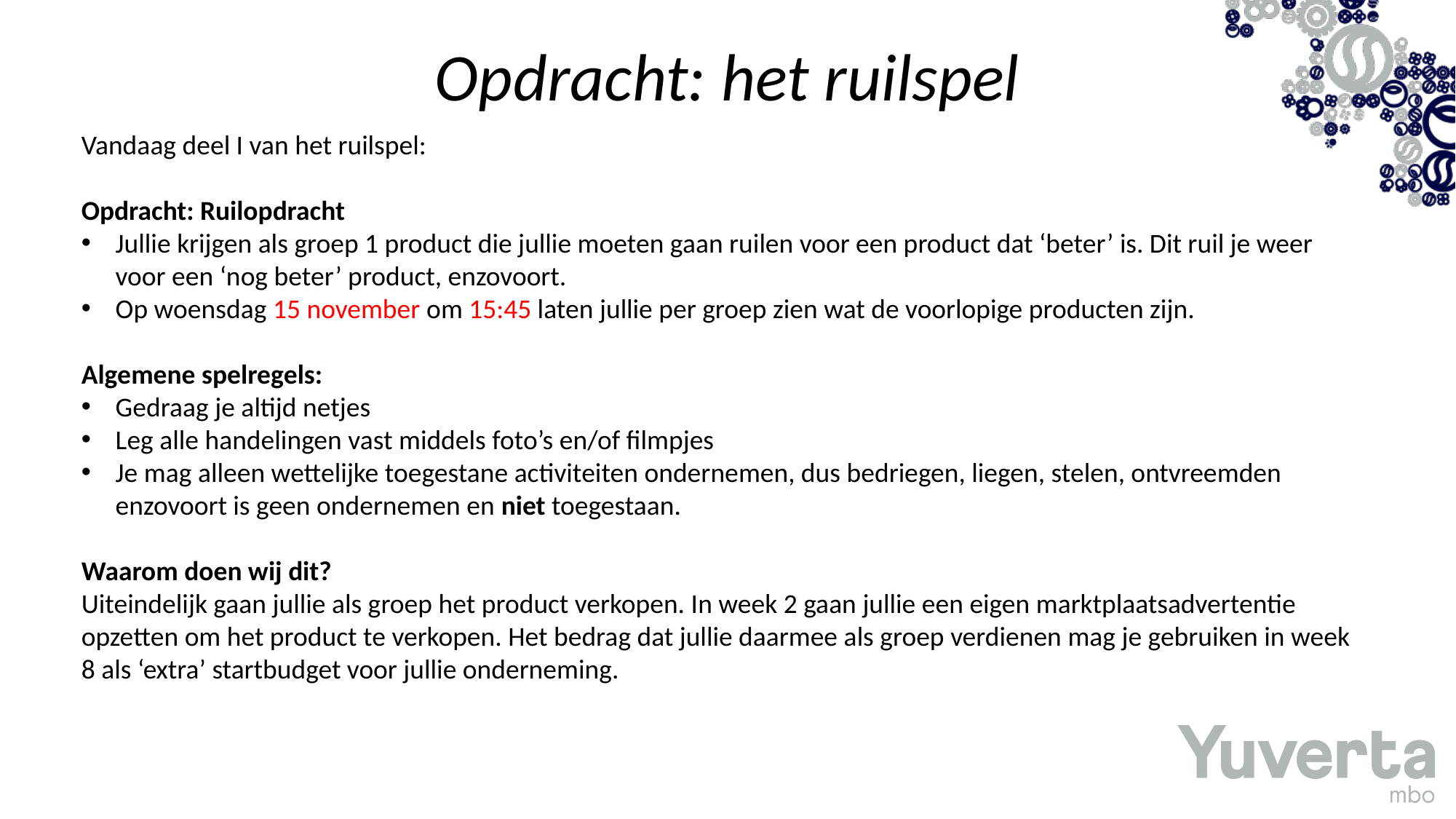

# Opdracht: het ruilspel
Vandaag deel I van het ruilspel:

Opdracht: Ruilopdracht
Jullie krijgen als groep 1 product die jullie moeten gaan ruilen voor een product dat ‘beter’ is. Dit ruil je weer voor een ‘nog beter’ product, enzovoort.
Op woensdag 15 november om 15:45 laten jullie per groep zien wat de voorlopige producten zijn.

Algemene spelregels:
Gedraag je altijd netjes
Leg alle handelingen vast middels foto’s en/of filmpjes
Je mag alleen wettelijke toegestane activiteiten ondernemen, dus bedriegen, liegen, stelen, ontvreemden enzovoort is geen ondernemen en niet toegestaan.

Waarom doen wij dit?
Uiteindelijk gaan jullie als groep het product verkopen. In week 2 gaan jullie een eigen marktplaatsadvertentie opzetten om het product te verkopen. Het bedrag dat jullie daarmee als groep verdienen mag je gebruiken in week 8 als ‘extra’ startbudget voor jullie onderneming.